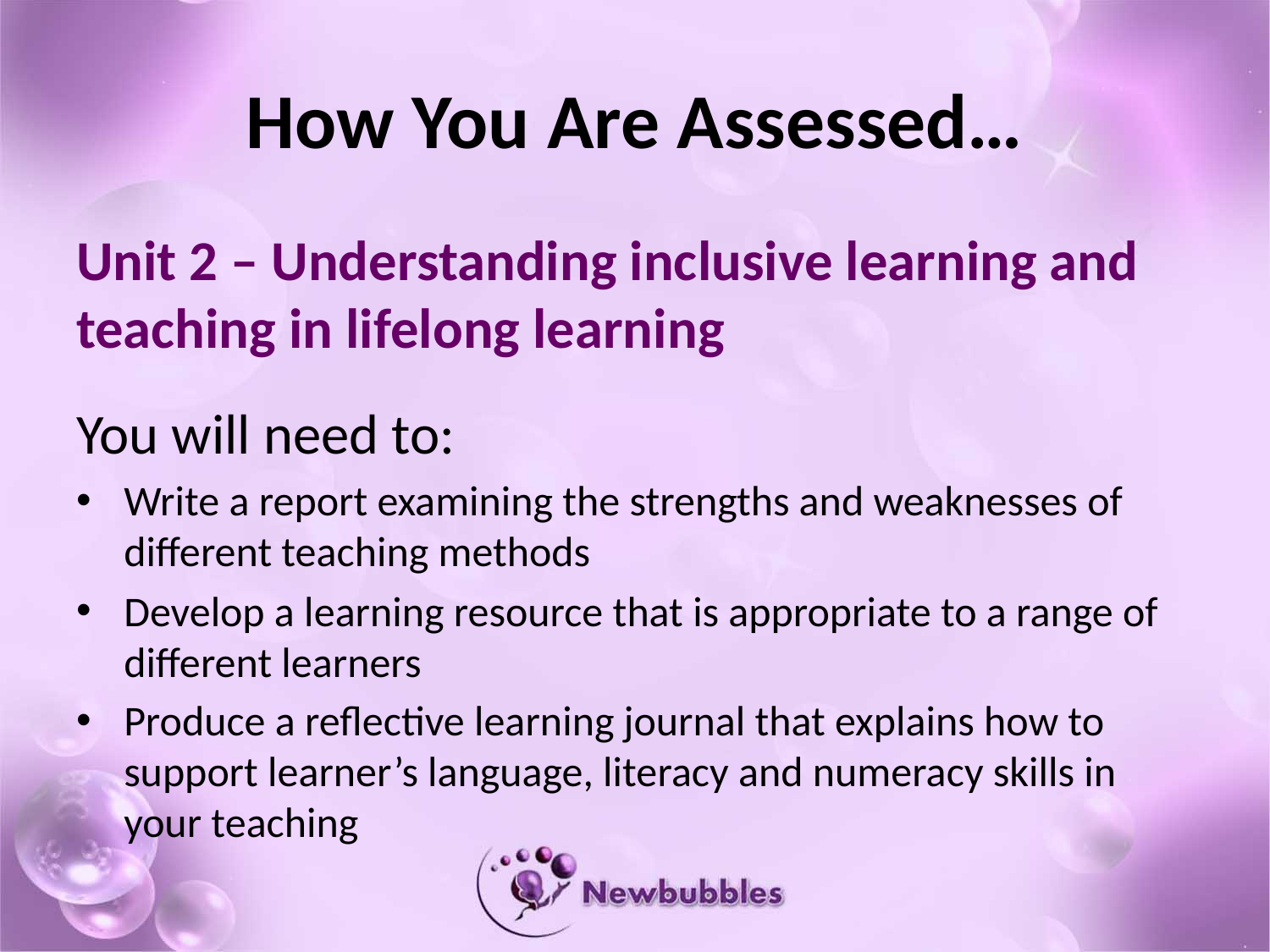

# How You Are Assessed…
Unit 2 – Understanding inclusive learning and teaching in lifelong learning

You will need to:
Write a report examining the strengths and weaknesses of different teaching methods
Develop a learning resource that is appropriate to a range of different learners
Produce a reflective learning journal that explains how to support learner’s language, literacy and numeracy skills in your teaching